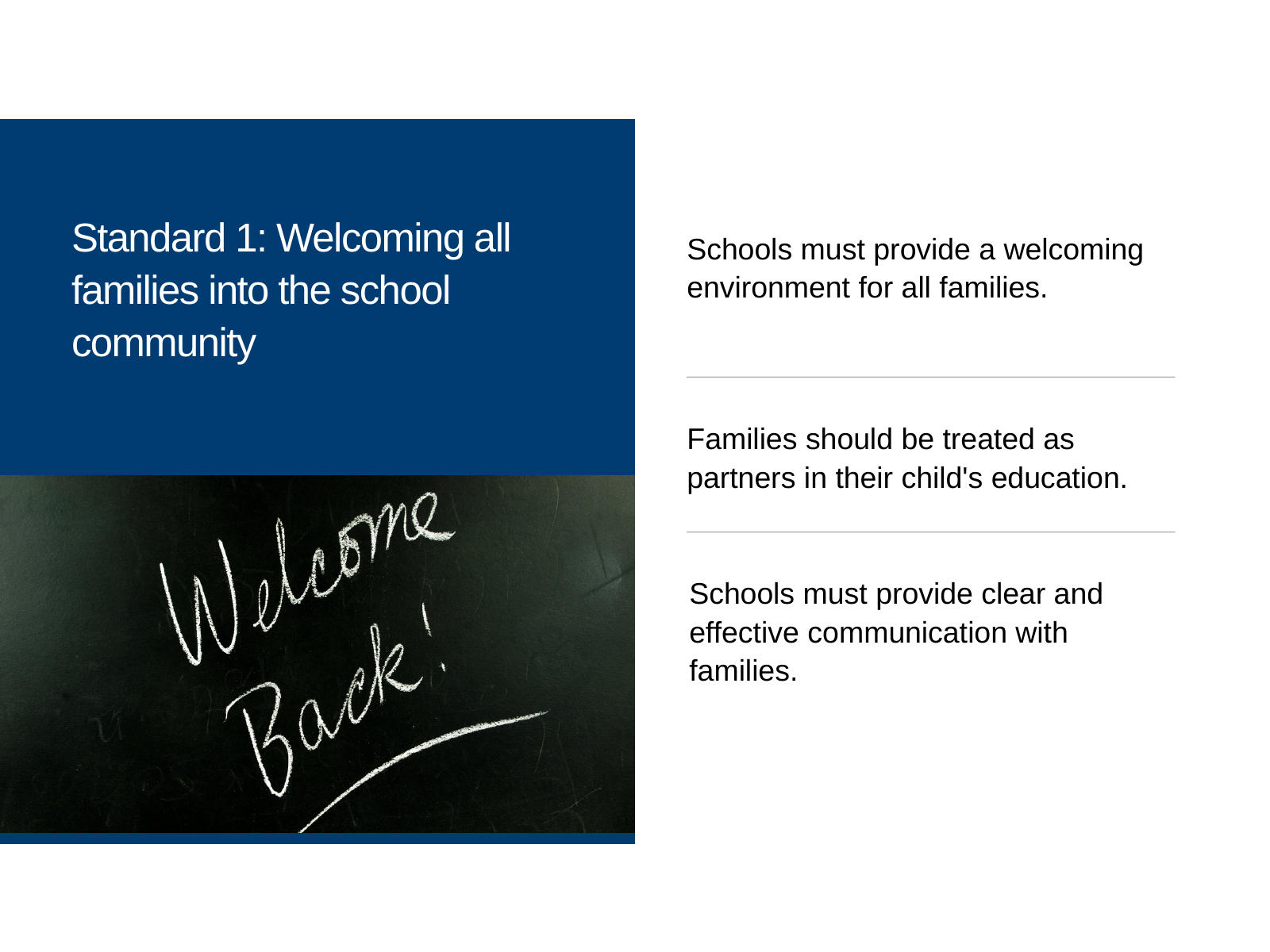

Standard 1: Welcoming all families into the school community
Schools must provide a welcoming environment for all families.

Families should be treated as partners in their child's education.

Schools must provide clear and effective communication with families.